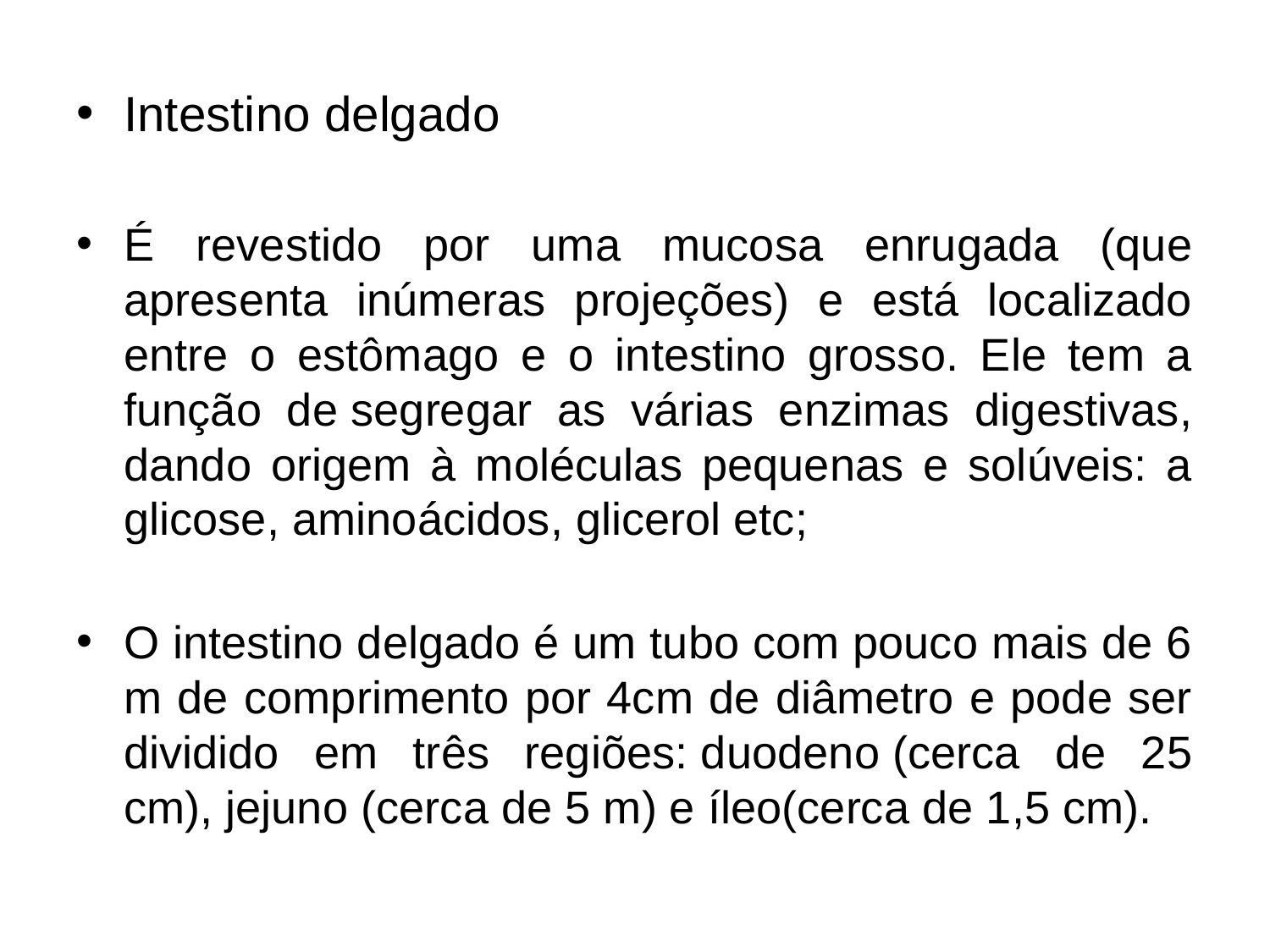

Intestino delgado

É revestido por uma mucosa enrugada (que apresenta inúmeras projeções) e está localizado entre o estômago e o intestino grosso. Ele tem a função de segregar as várias enzimas digestivas, dando origem à moléculas pequenas e solúveis: a glicose, aminoácidos, glicerol etc;

O intestino delgado é um tubo com pouco mais de 6 m de comprimento por 4cm de diâmetro e pode ser dividido em três regiões: duodeno (cerca de 25 cm), jejuno (cerca de 5 m) e íleo(cerca de 1,5 cm).